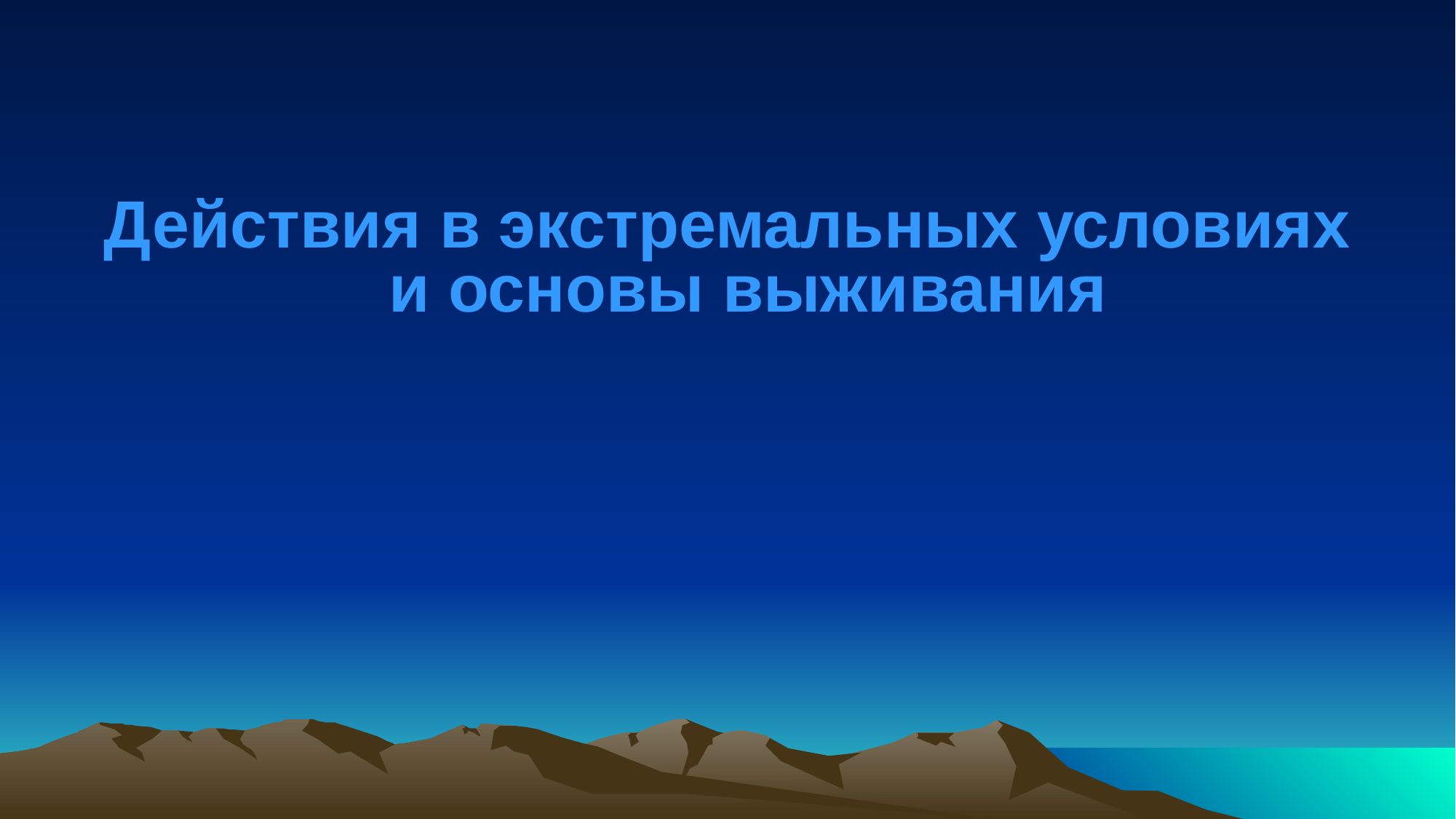

#
Действия в экстремальных условиях и основы выживания